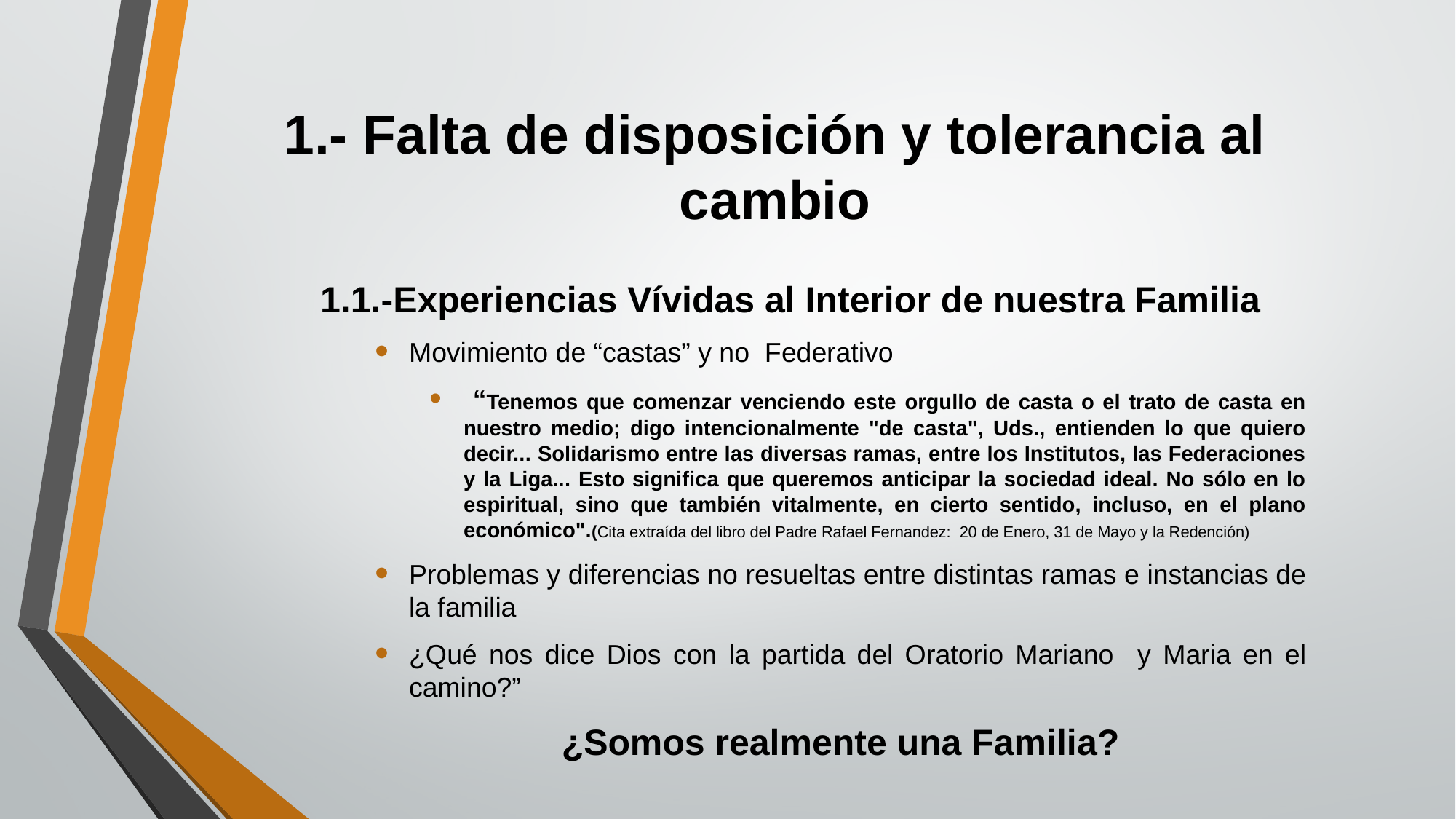

#
1.- Falta de disposición y tolerancia al cambio
1.1.-Experiencias Vívidas al Interior de nuestra Familia
Movimiento de “castas” y no  Federativo
 “Tenemos que comenzar venciendo este orgullo de casta o el trato de casta en nuestro medio; digo intencionalmente "de casta", Uds., entienden lo que quiero decir... Solidarismo entre las diversas ramas, entre los Institutos, las Federaciones y la Liga... Esto significa que queremos anticipar la sociedad ideal. No sólo en lo espiritual, sino que también vitalmente, en cierto sentido, incluso, en el plano económico".(Cita extraída del libro del Padre Rafael Fernandez:  20 de Enero, 31 de Mayo y la Redención)
Problemas y diferencias no resueltas entre distintas ramas e instancias de la familia
¿Qué nos dice Dios con la partida del Oratorio Mariano  y Maria en el camino?”
¿Somos realmente una Familia?